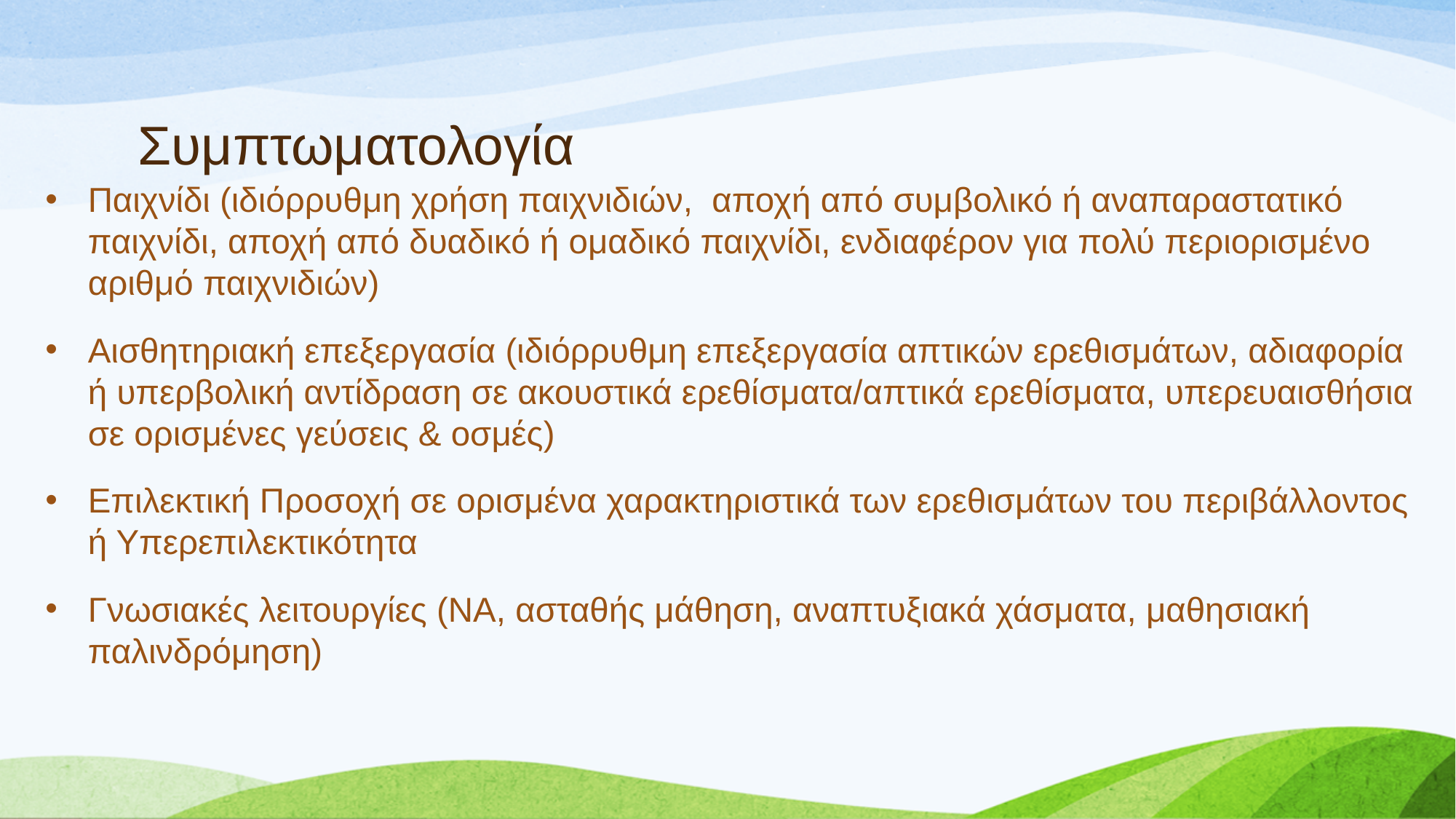

# Συμπτωματολογία
Παιχνίδι (ιδιόρρυθμη χρήση παιχνιδιών,  αποχή από συμβολικό ή αναπαραστατικό παιχνίδι, αποχή από δυαδικό ή ομαδικό παιχνίδι, ενδιαφέρον για πολύ περιορισμένο αριθμό παιχνιδιών)
Αισθητηριακή επεξεργασία (ιδιόρρυθμη επεξεργασία απτικών ερεθισμάτων, αδιαφορία ή υπερβολική αντίδραση σε ακουστικά ερεθίσματα/απτικά ερεθίσματα, υπερευαισθήσια σε ορισμένες γεύσεις & οσμές)
Επιλεκτική Προσοχή σε ορισμένα χαρακτηριστικά των ερεθισμάτων του περιβάλλοντος ή Υπερεπιλεκτικότητα
Γνωσιακές λειτουργίες (ΝΑ, ασταθής μάθηση, αναπτυξιακά χάσματα, μαθησιακή παλινδρόμηση)